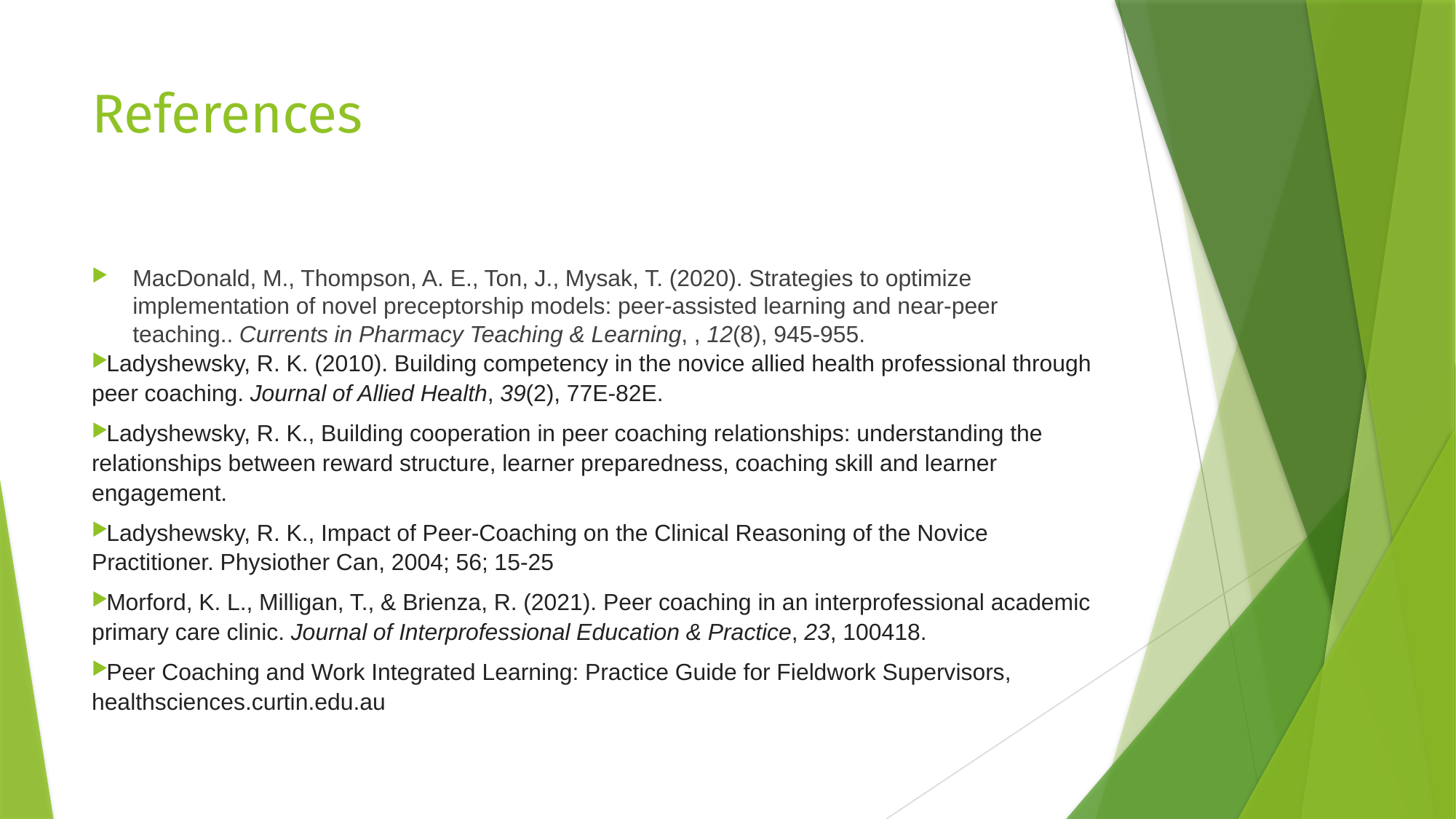

# References
MacDonald, M., Thompson, A. E., Ton, J., Mysak, T. (2020). Strategies to optimize implementation of novel preceptorship models: peer-assisted learning and near-peer teaching.. Currents in Pharmacy Teaching & Learning, , 12(8), 945-955.
Ladyshewsky, R. K. (2010). Building competency in the novice allied health professional through peer coaching. Journal of Allied Health, 39(2), 77E-82E.
Ladyshewsky, R. K., Building cooperation in peer coaching relationships: understanding the relationships between reward structure, learner preparedness, coaching skill and learner engagement.
Ladyshewsky, R. K., Impact of Peer-Coaching on the Clinical Reasoning of the Novice Practitioner. Physiother Can, 2004; 56; 15-25
Morford, K. L., Milligan, T., & Brienza, R. (2021). Peer coaching in an interprofessional academic primary care clinic. Journal of Interprofessional Education & Practice, 23, 100418.
Peer Coaching and Work Integrated Learning: Practice Guide for Fieldwork Supervisors, healthsciences.curtin.edu.au